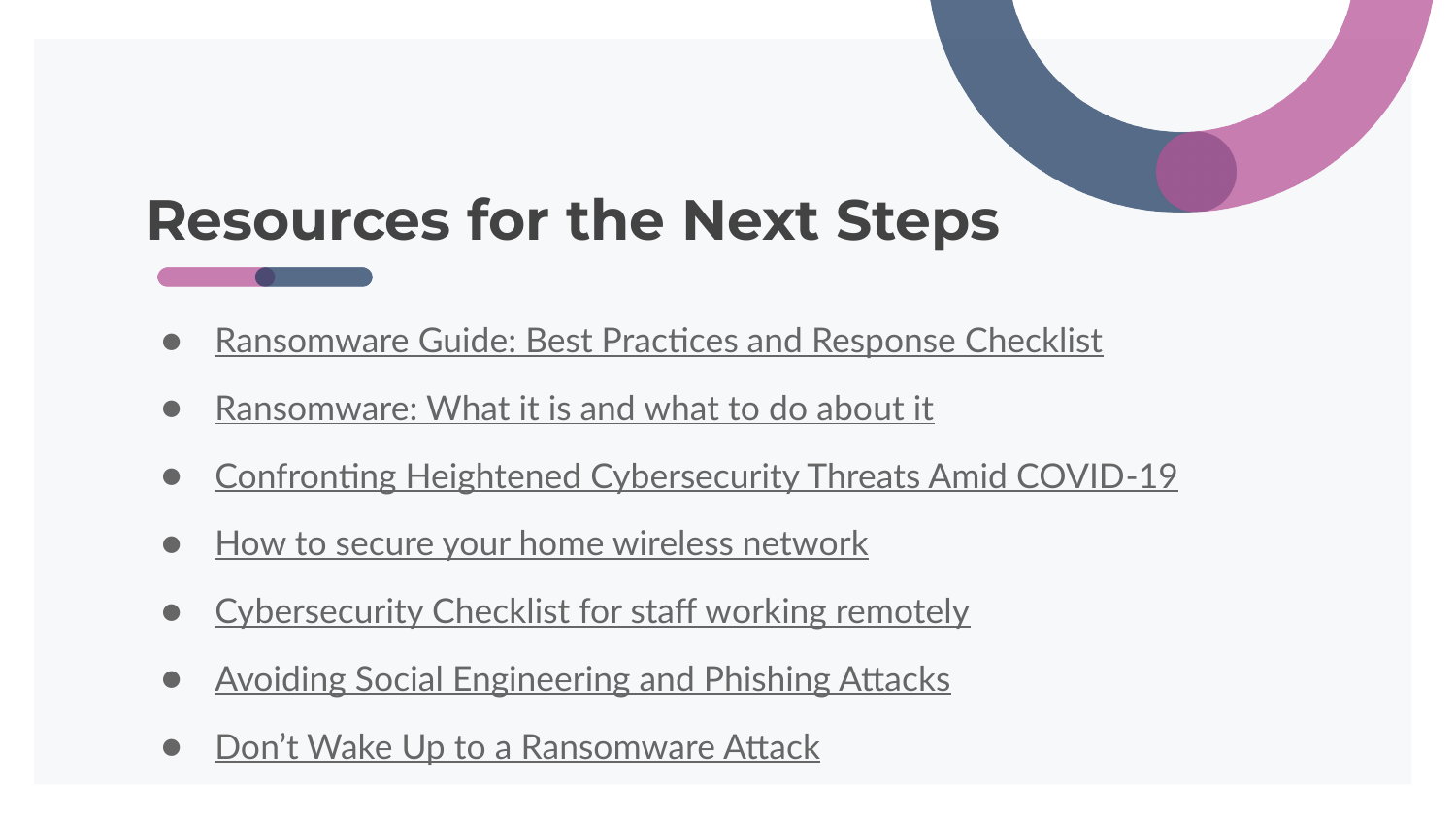

# Resources for the Next Steps
Ransomware Guide: Best Practices and Response Checklist
Ransomware: What it is and what to do about it
Confronting Heightened Cybersecurity Threats Amid COVID-19
How to secure your home wireless network
Cybersecurity Checklist for staff working remotely
Avoiding Social Engineering and Phishing Attacks
Don’t Wake Up to a Ransomware Attack